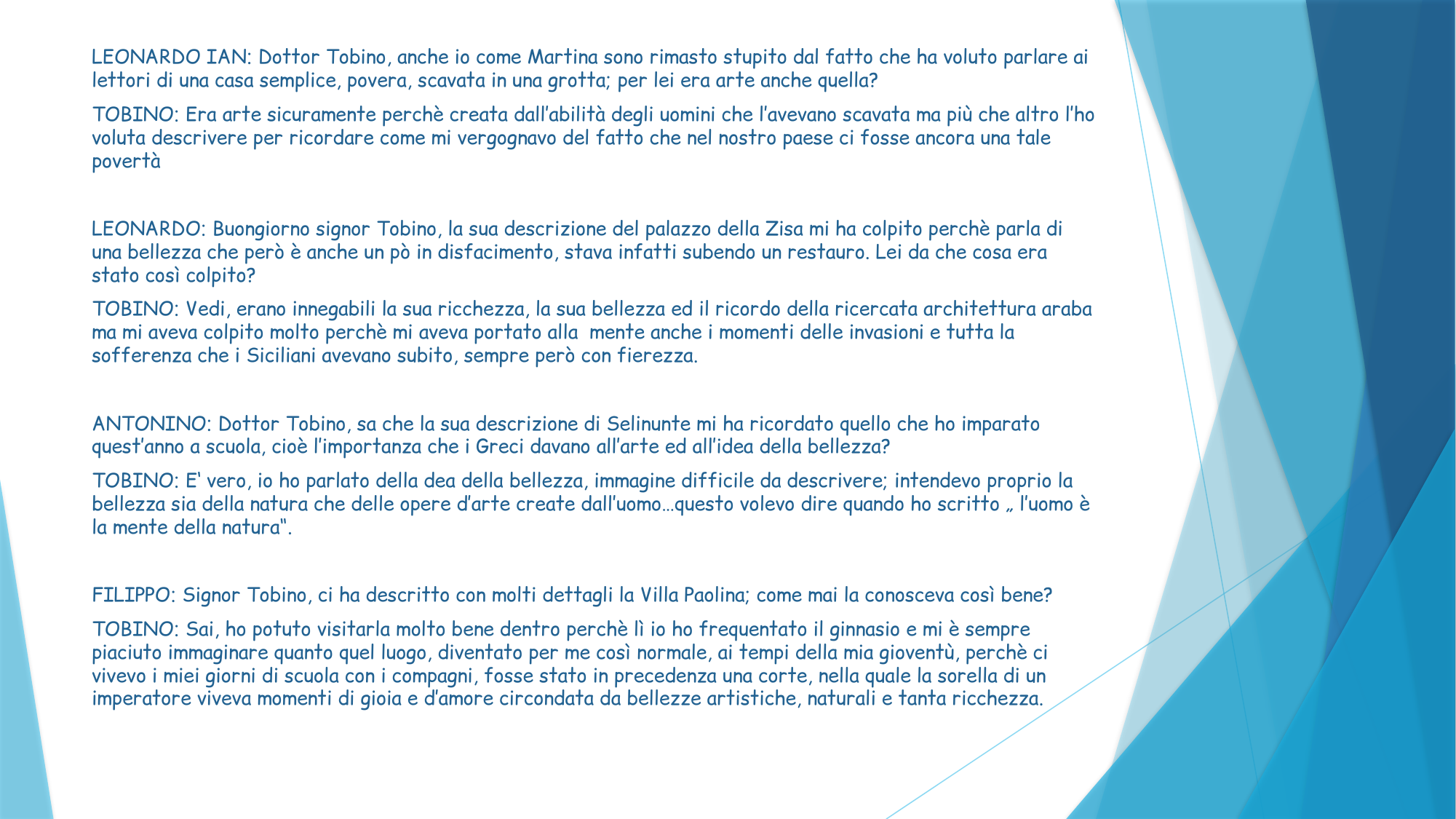

LEONARDO IAN: Dottor Tobino, anche io come Martina sono rimasto stupito dal fatto che ha voluto parlare ai lettori di una casa semplice, povera, scavata in una grotta; per lei era arte anche quella?
TOBINO: Era arte sicuramente perchè creata dall’abilità degli uomini che l’avevano scavata ma più che altro l’ho voluta descrivere per ricordare come mi vergognavo del fatto che nel nostro paese ci fosse ancora una tale povertà

LEONARDO: Buongiorno signor Tobino, la sua descrizione del palazzo della Zisa mi ha colpito perchè parla di una bellezza che però è anche un pò in disfacimento, stava infatti subendo un restauro. Lei da che cosa era stato così colpito?
TOBINO: Vedi, erano innegabili la sua ricchezza, la sua bellezza ed il ricordo della ricercata architettura araba ma mi aveva colpito molto perchè mi aveva portato alla  mente anche i momenti delle invasioni e tutta la sofferenza che i Siciliani avevano subito, sempre però con fierezza.

ANTONINO: Dottor Tobino, sa che la sua descrizione di Selinunte mi ha ricordato quello che ho imparato quest’anno a scuola, cioè l’importanza che i Greci davano all’arte ed all’idea della bellezza?
TOBINO: E‘ vero, io ho parlato della dea della bellezza, immagine difficile da descrivere; intendevo proprio la bellezza sia della natura che delle opere d’arte create dall’uomo…questo volevo dire quando ho scritto „ l’uomo è la mente della natura“.

FILIPPO: Signor Tobino, ci ha descritto con molti dettagli la Villa Paolina; come mai la conosceva così bene?
TOBINO: Sai, ho potuto visitarla molto bene dentro perchè lì io ho frequentato il ginnasio e mi è sempre piaciuto immaginare quanto quel luogo, diventato per me così normale, ai tempi della mia gioventù, perchè ci vivevo i miei giorni di scuola con i compagni, fosse stato in precedenza una corte, nella quale la sorella di un imperatore viveva momenti di gioia e d’amore circondata da bellezze artistiche, naturali e tanta ricchezza.